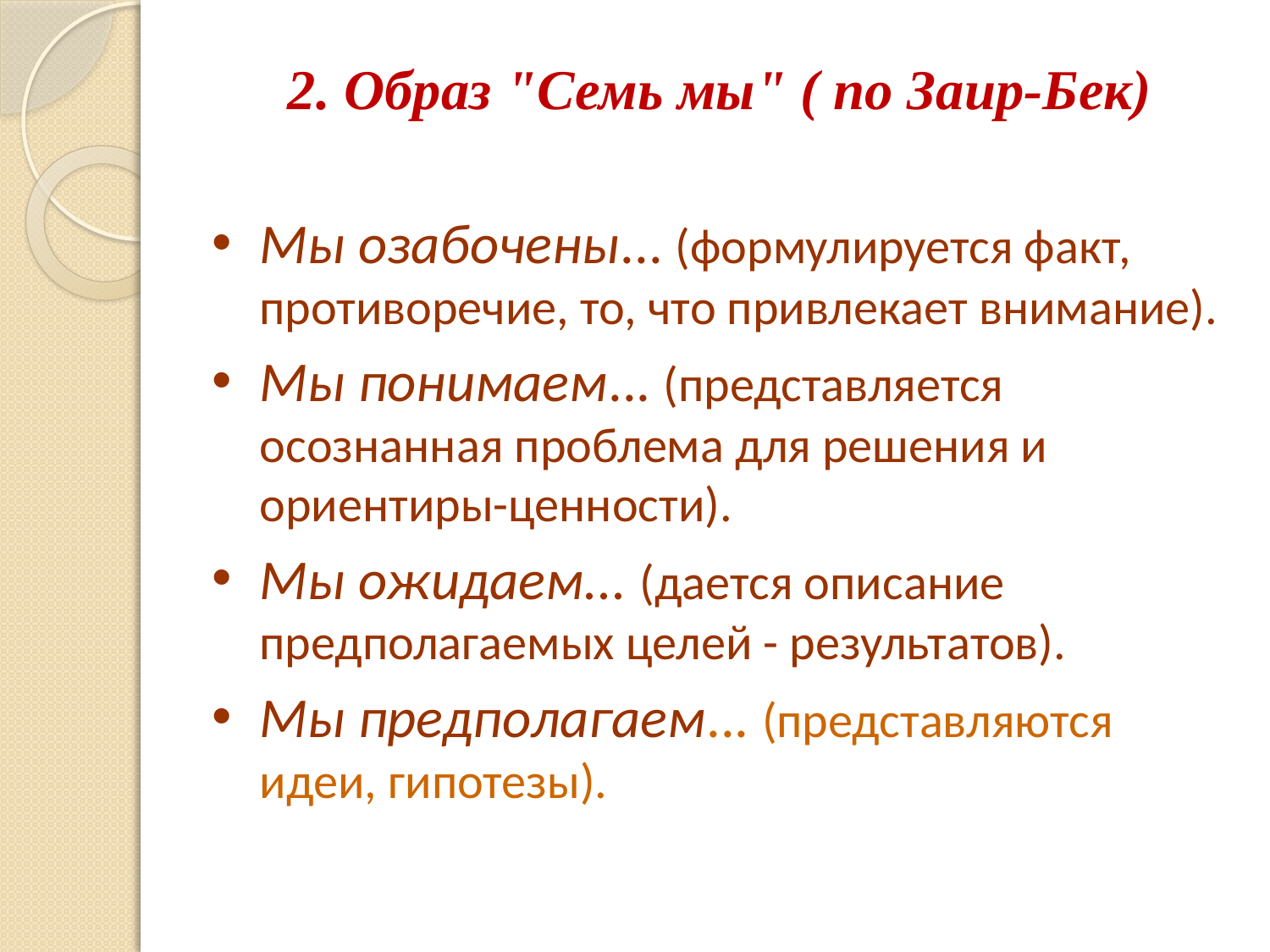

# 2. Образ "Семь мы" ( по Заир-Бек)
Мы озабочены... (формулируется факт, противоречие, то, что привлекает внимание).
Мы понимаем... (представляется осознанная проблема для решения и ориентиры-ценности).
Мы ожидаем... (дается описание предполагаемых целей - результатов).
Мы предполагаем... (представляются идеи, гипотезы).